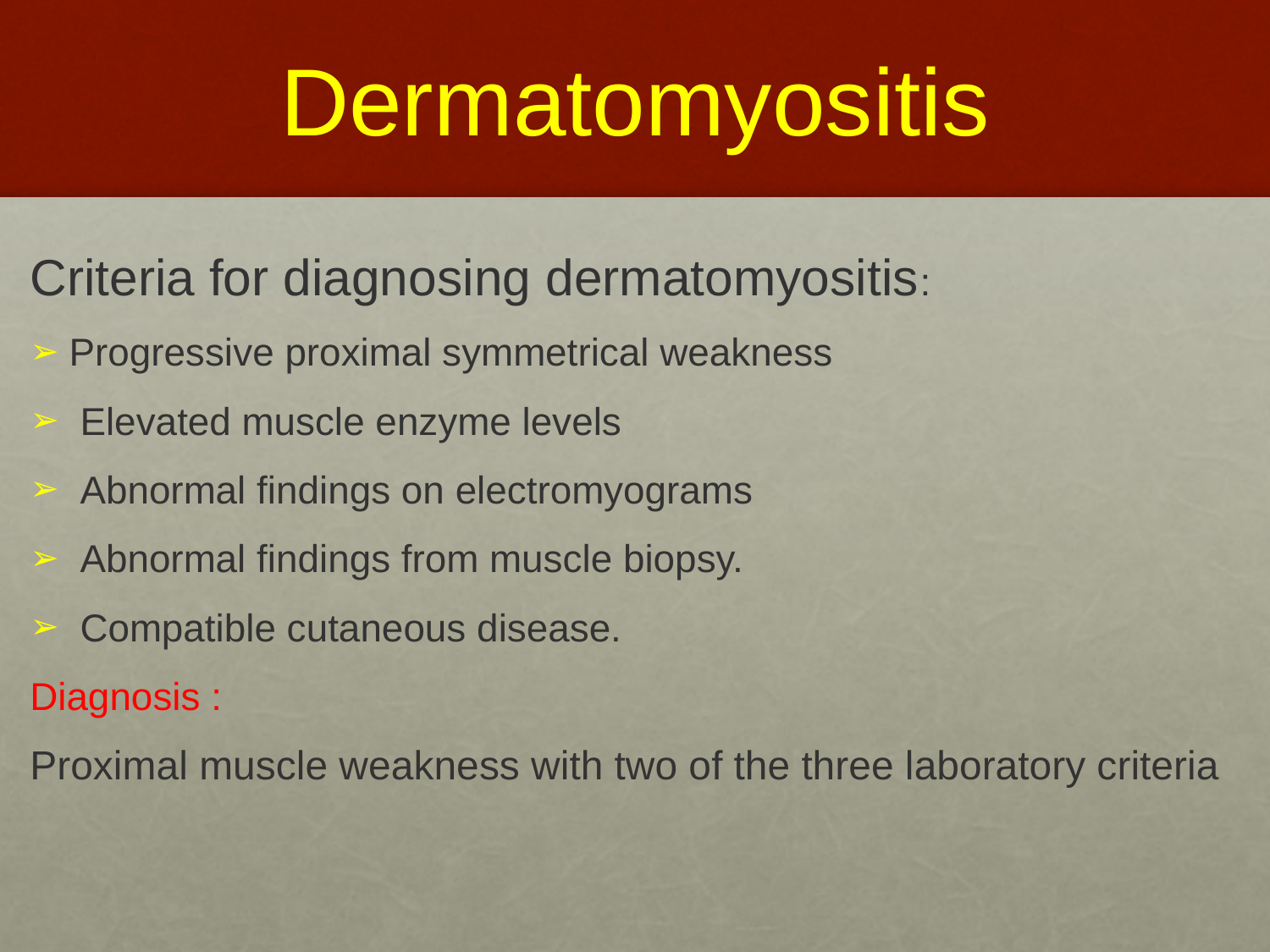

# Dermatomyositis
Criteria for diagnosing dermatomyositis:
Progressive proximal symmetrical weakness
 Elevated muscle enzyme levels
 Abnormal findings on electromyograms
 Abnormal findings from muscle biopsy.
 Compatible cutaneous disease.
Diagnosis :
Proximal muscle weakness with two of the three laboratory criteria